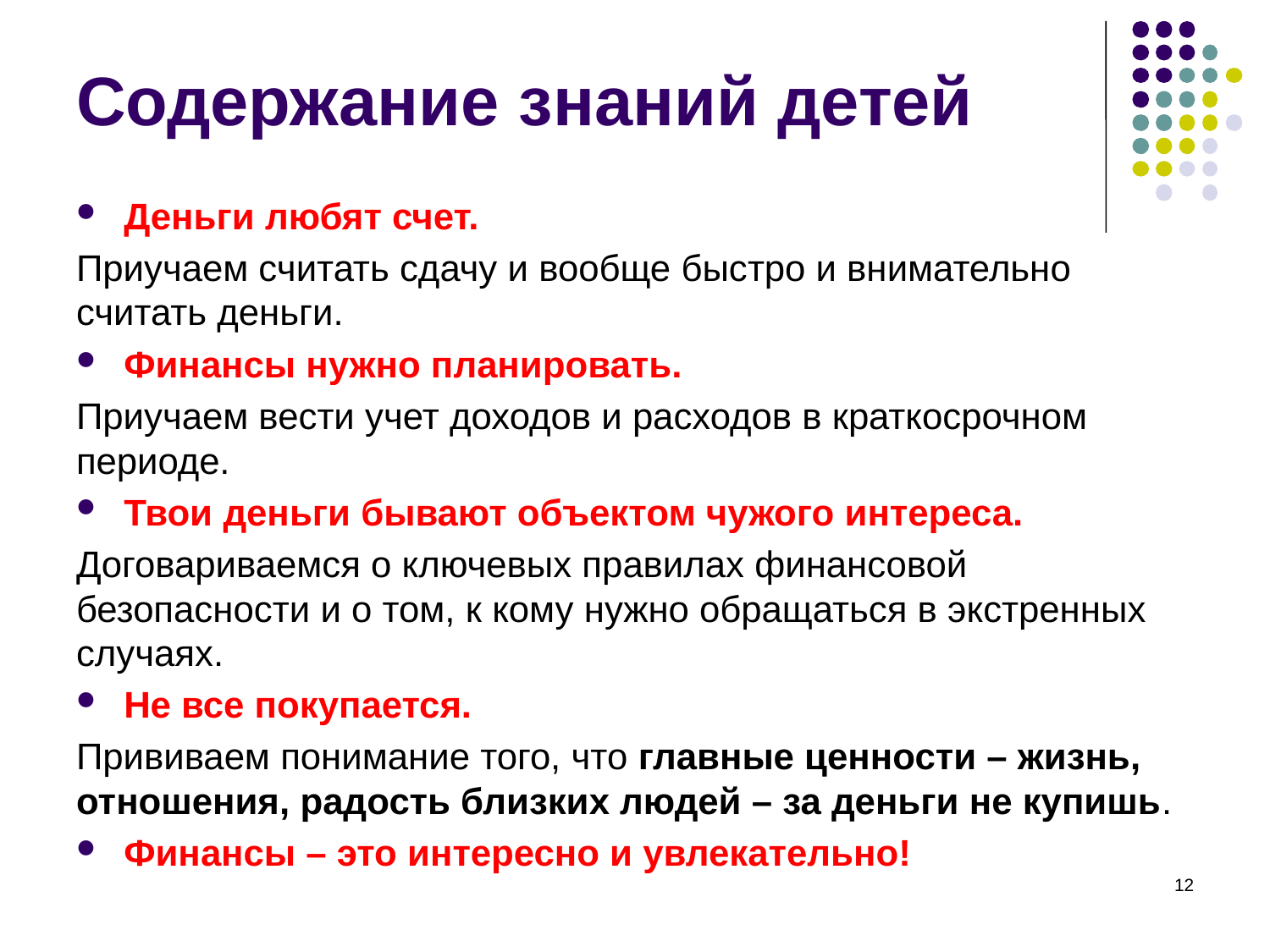

# Содержание знаний детей
Деньги любят счет.
Приучаем считать сдачу и вообще быстро и внимательно считать деньги.
Финансы нужно планировать.
Приучаем вести учет доходов и расходов в краткосрочном периоде.
Твои деньги бывают объектом чужого интереса.
Договариваемся о ключевых правилах финансовой безопасности и о том, к кому нужно обращаться в экстренных случаях.
Не все покупается.
Прививаем понимание того, что главные ценности – жизнь, отношения, радость близких людей – за деньги не купишь.
Финансы – это интересно и увлекательно!
12